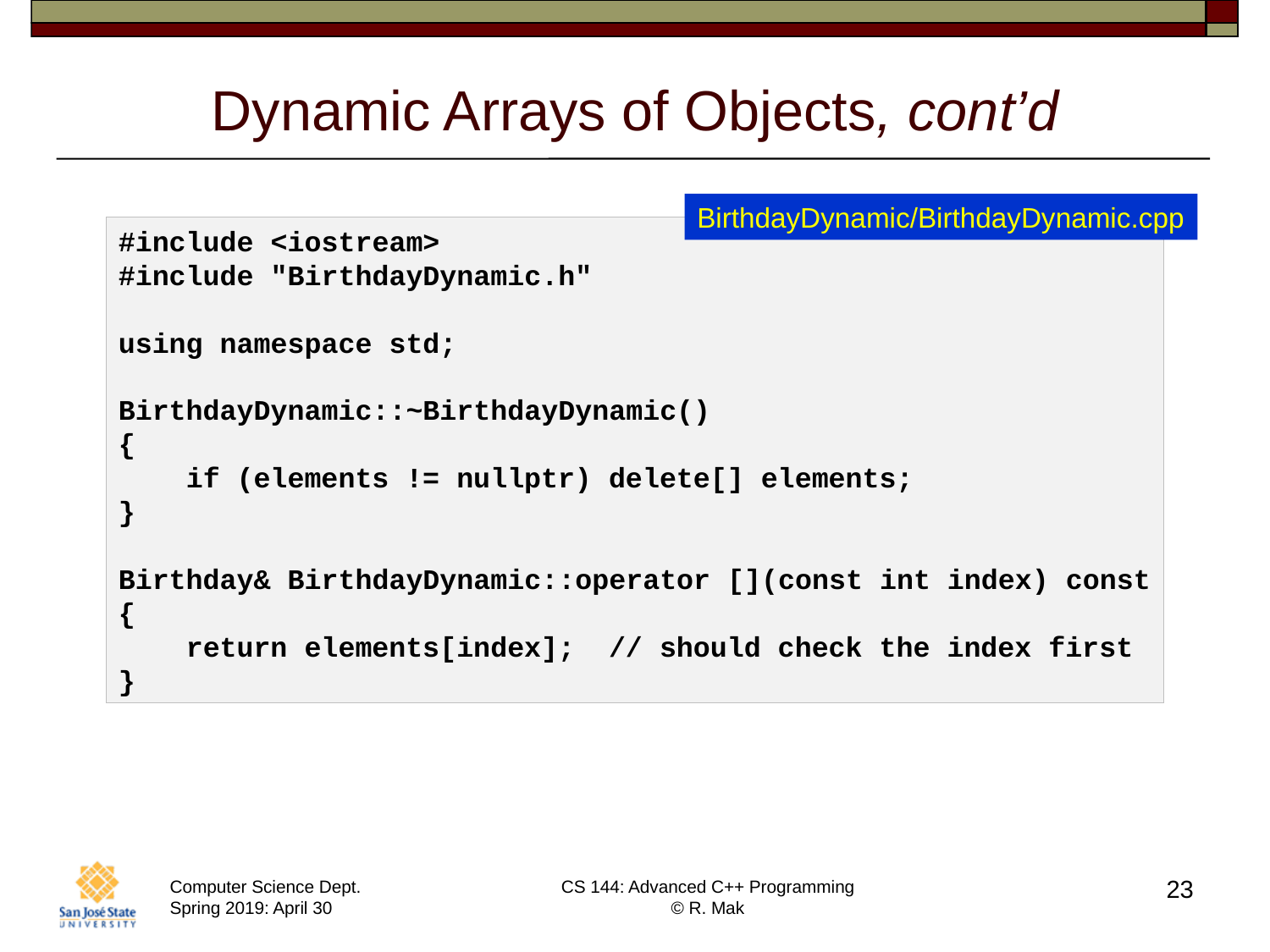

# Dynamic Arrays of Objects, cont’d
BirthdayDynamic/BirthdayDynamic.cpp
#include <iostream>
#include "BirthdayDynamic.h"
using namespace std;
BirthdayDynamic::~BirthdayDynamic()
{
    if (elements != nullptr) delete[] elements;
}
Birthday& BirthdayDynamic::operator [](const int index) const
{
    return elements[index];  // should check the index first
}
23